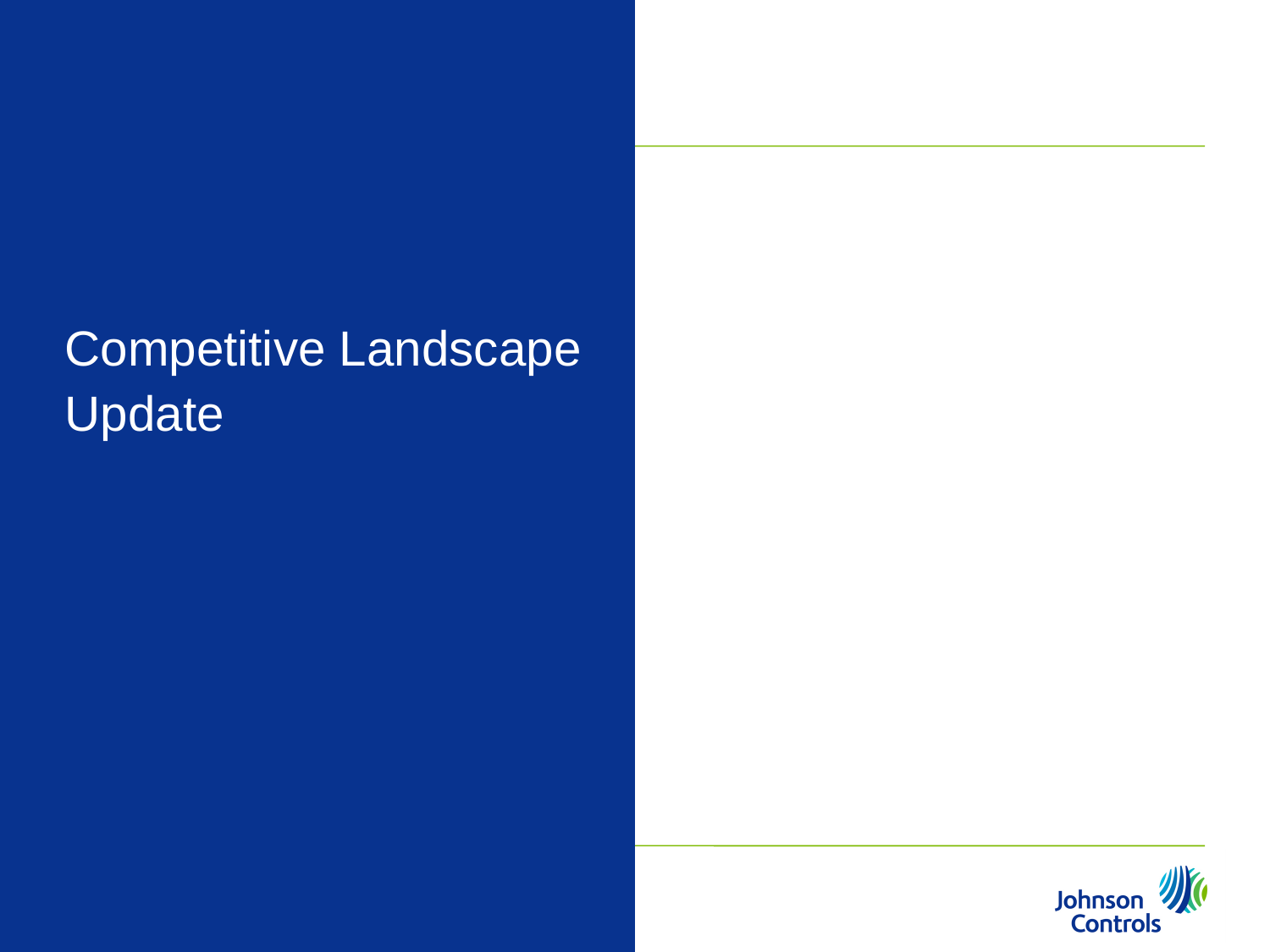

Competitive Landscape Update
34
Johnson Controls PowerPoint Guidelines  | February 8, 2008